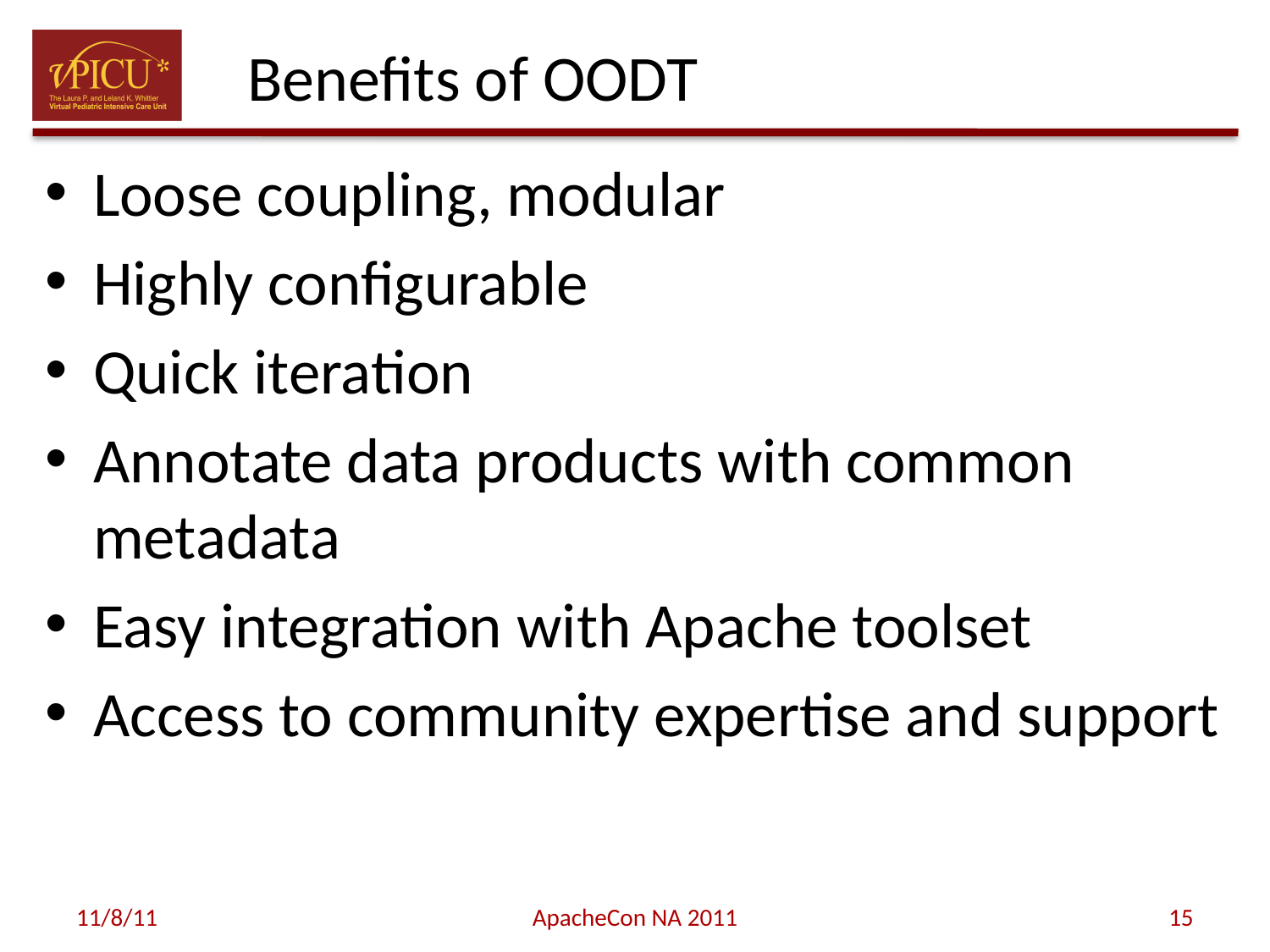

# Benefits of OODT
Loose coupling, modular
Highly configurable
Quick iteration
Annotate data products with common metadata
Easy integration with Apache toolset
Access to community expertise and support

11/8/11
ApacheCon NA 2011
15